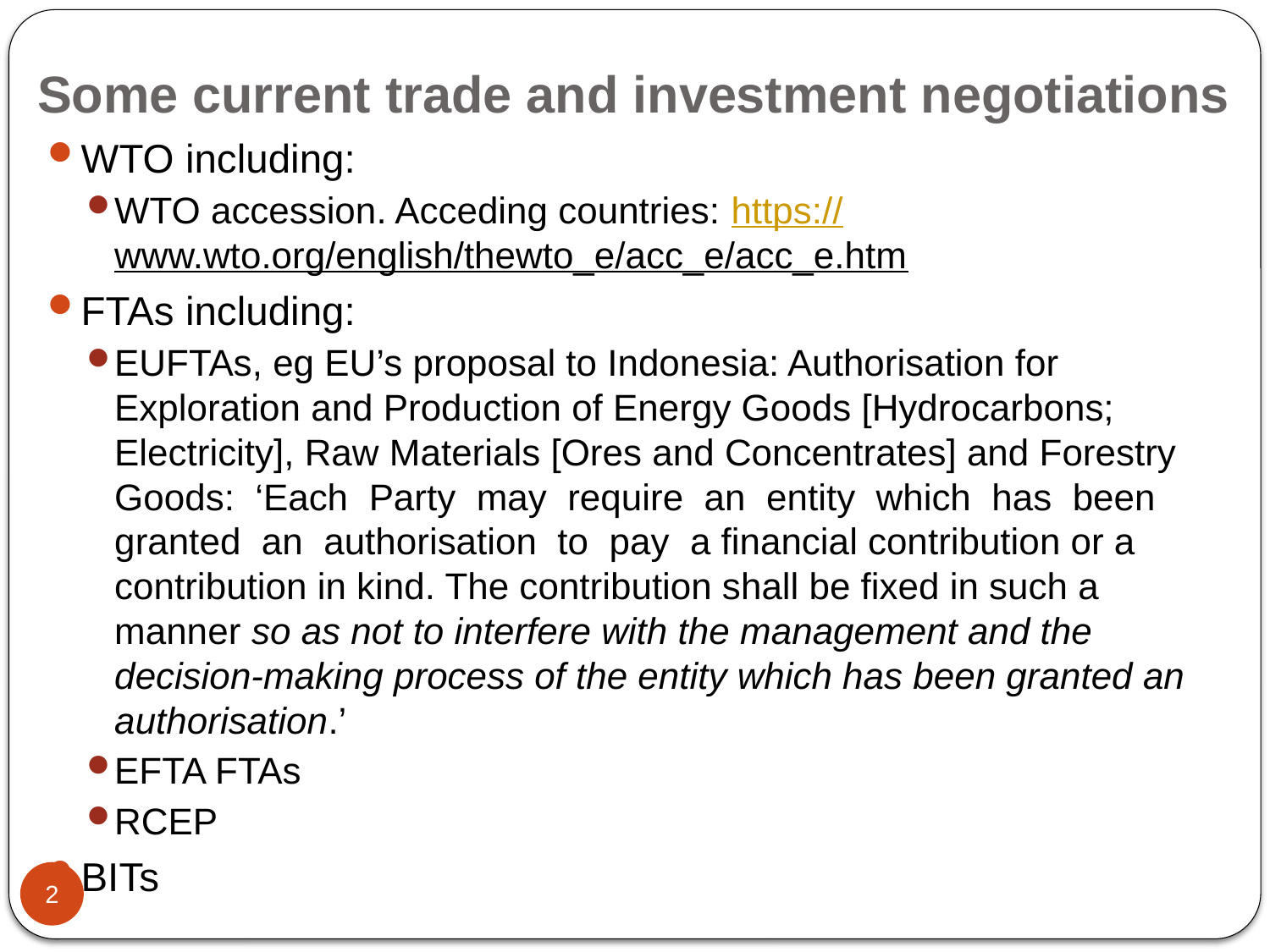

# Some current trade and investment negotiations
WTO including:
WTO accession. Acceding countries: https://www.wto.org/english/thewto_e/acc_e/acc_e.htm
FTAs including:
EUFTAs, eg EU’s proposal to Indonesia: Authorisation for Exploration and Production of Energy Goods [Hydrocarbons; Electricity], Raw Materials [Ores and Concentrates] and Forestry Goods:  ‘Each  Party  may  require  an  entity  which  has  been  granted  an  authorisation  to  pay  a financial contribution or a contribution in kind. The contribution shall be fixed in such a manner so as not to interfere with the management and the decision-making process of the entity which has been granted an authorisation.’
EFTA FTAs
RCEP
BITs
2